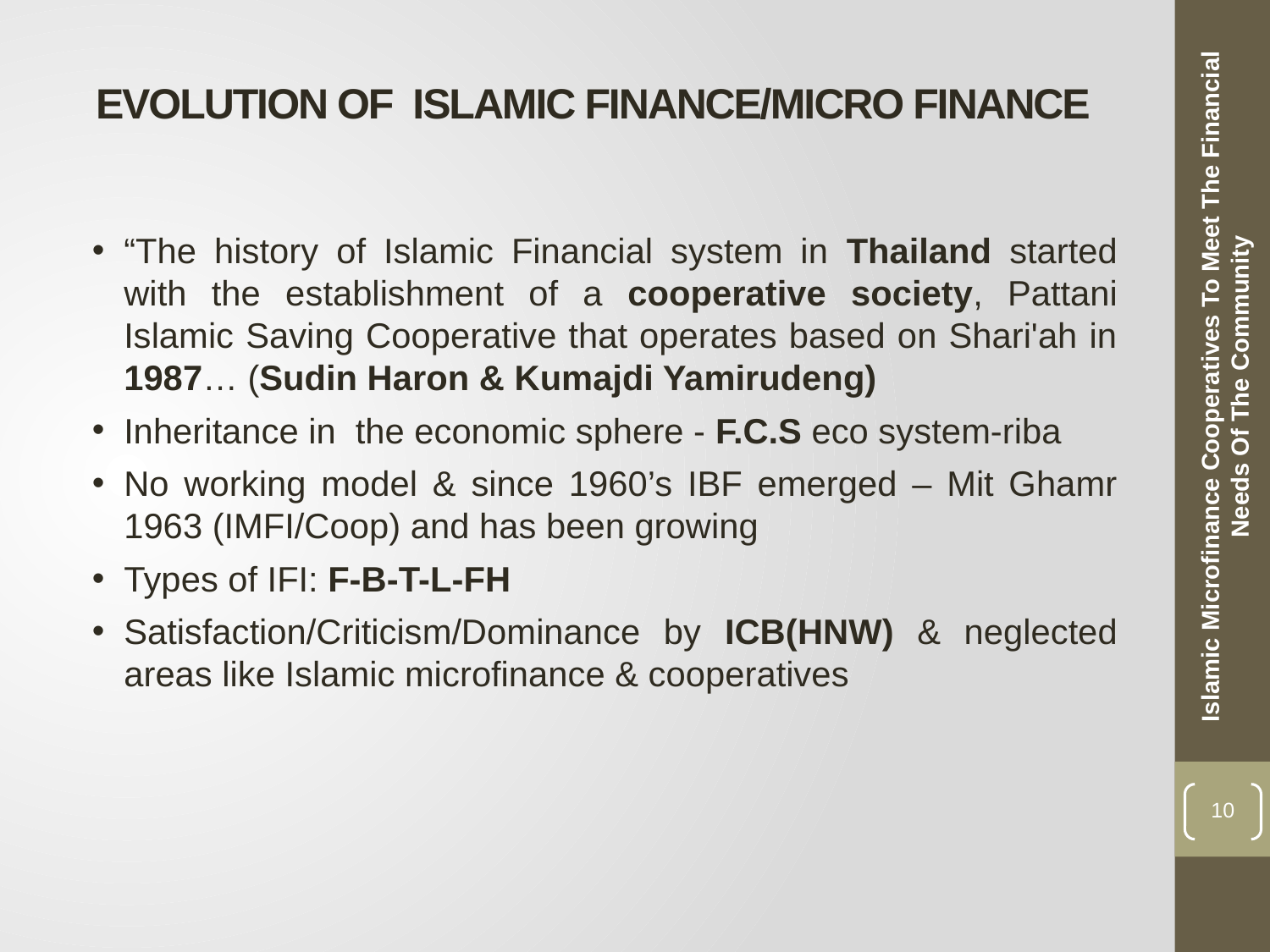

# EVOLUTION OF  ISLAMIC FINANCE/MICRO FINANCE
“The history of Islamic Financial system in Thailand started with the establishment of a cooperative society, Pattani Islamic Saving Cooperative that operates based on Shari'ah in 1987… (Sudin Haron & Kumajdi Yamirudeng)
Inheritance in  the economic sphere - F.C.S eco system-riba
No working model & since 1960’s IBF emerged – Mit Ghamr 1963 (IMFI/Coop) and has been growing
Types of IFI: F-B-T-L-FH
Satisfaction/Criticism/Dominance by ICB(HNW) & neglected areas like Islamic microfinance & cooperatives
Islamic Microfinance Cooperatives To Meet The Financial Needs Of The Community
10